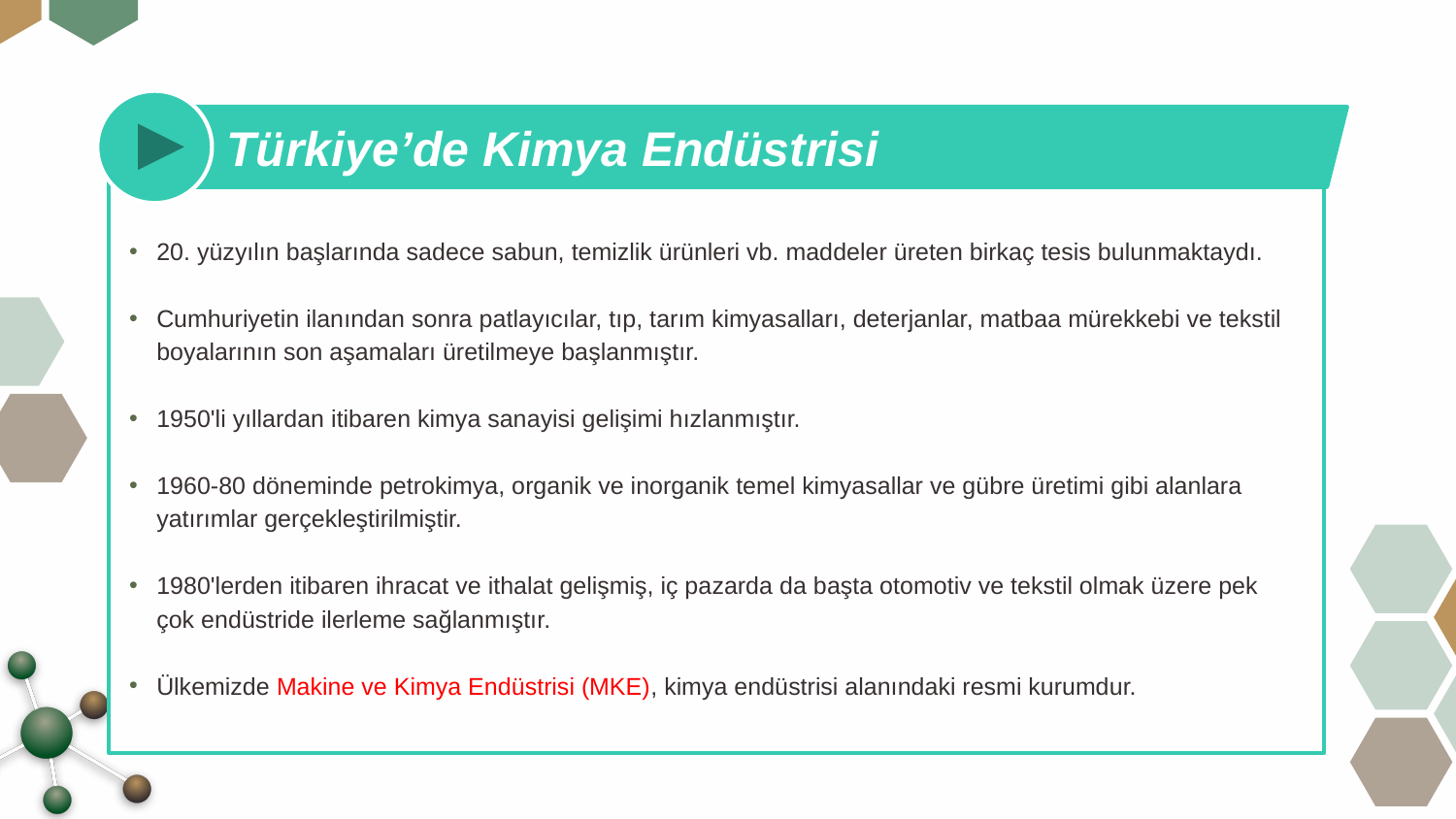

Türkiye’de Kimya Endüstrisi

20. yüzyılın başlarında sadece sabun, temizlik ürünleri vb. maddeler üreten birkaç tesis bulunmaktaydı.

Cumhuriyetin ilanından sonra patlayıcılar, tıp, tarım kimyasalları, deterjanlar, matbaa mürekkebi ve tekstil boyalarının son aşamaları üretilmeye başlanmıştır.

1950'li yıllardan itibaren kimya sanayisi gelişimi hızlanmıştır.

1960-80 döneminde petrokimya, organik ve inorganik temel kimyasallar ve gübre üretimi gibi alanlara yatırımlar gerçekleştirilmiştir.

1980'lerden itibaren ihracat ve ithalat gelişmiş, iç pazarda da başta otomotiv ve tekstil olmak üzere pek çok endüstride ilerleme sağlanmıştır.

Ülkemizde Makine ve Kimya Endüstrisi (MKE), kimya endüstrisi alanındaki resmi kurumdur.